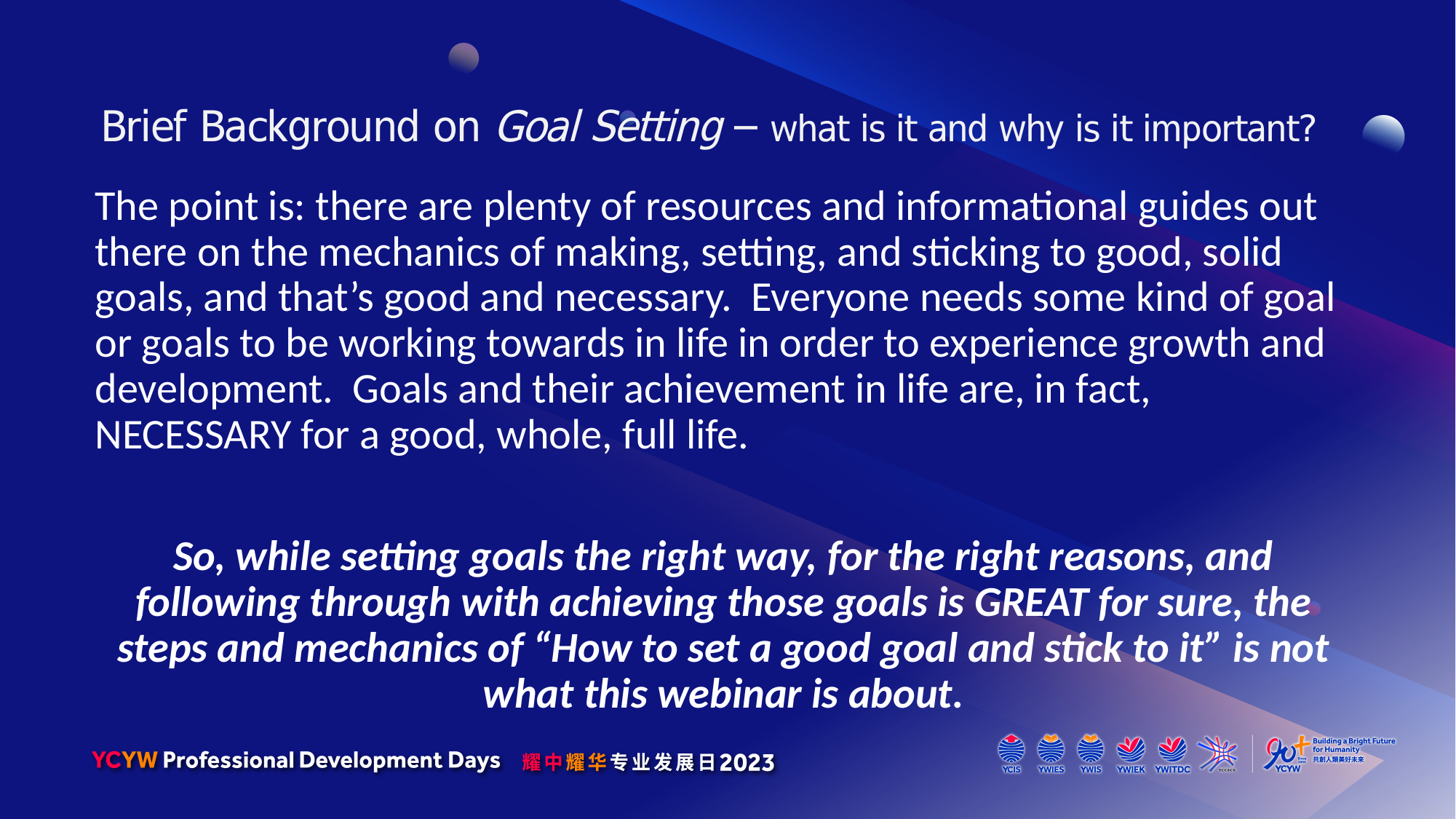

Brief Background on Goal Setting – what is it and why is it important?
The point is: there are plenty of resources and informational guides out there on the mechanics of making, setting, and sticking to good, solid goals, and that’s good and necessary.  Everyone needs some kind of goal or goals to be working towards in life in order to experience growth and development.  Goals and their achievement in life are, in fact, NECESSARY for a good, whole, full life.

So, while setting goals the right way, for the right reasons, and following through with achieving those goals is GREAT for sure, the steps and mechanics of “How to set a good goal and stick to it” is not what this webinar is about.